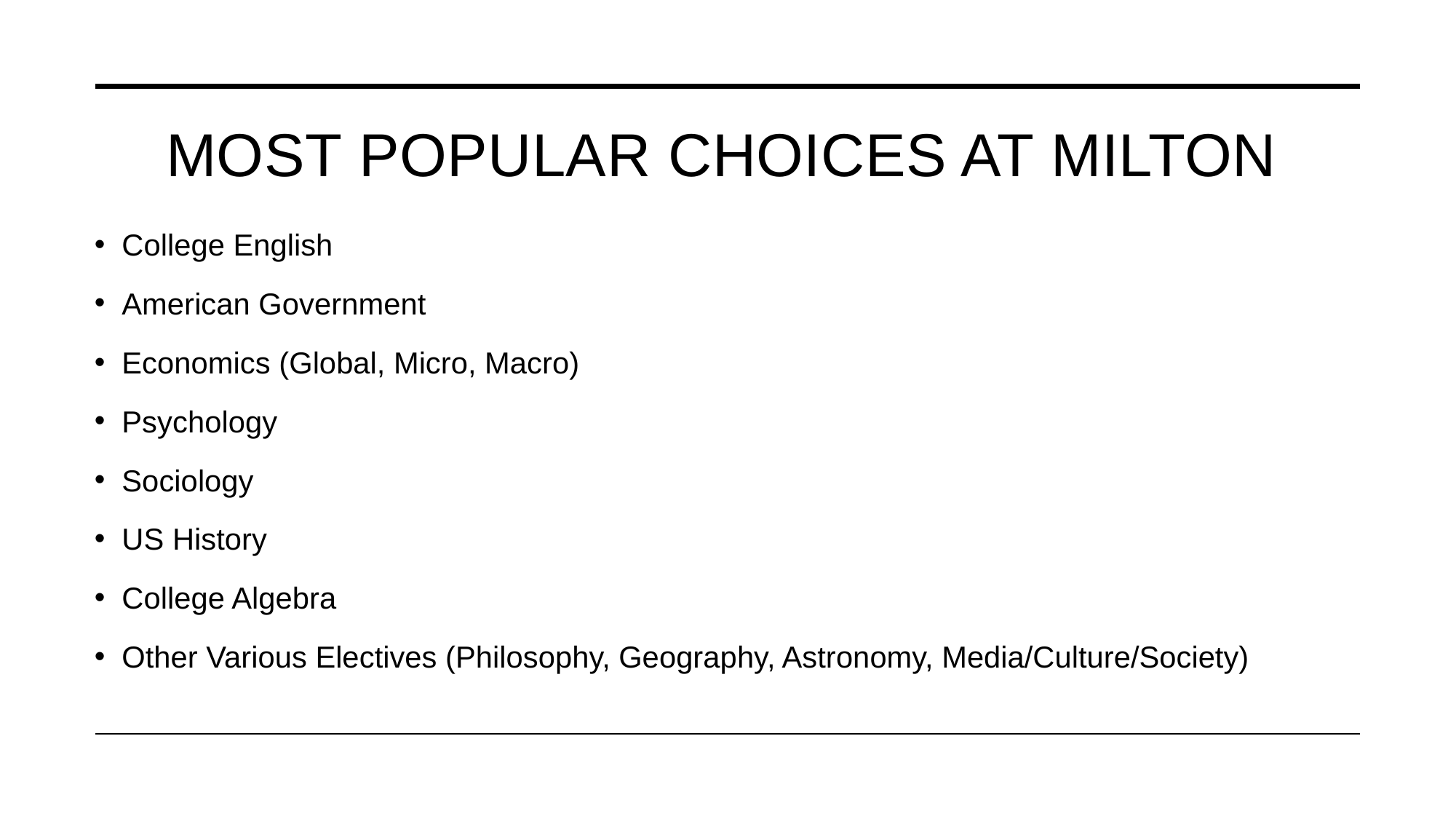

# Most popular choices at milton
College English
American Government
Economics (Global, Micro, Macro)
Psychology
Sociology
US History
College Algebra
Other Various Electives (Philosophy, Geography, Astronomy, Media/Culture/Society)